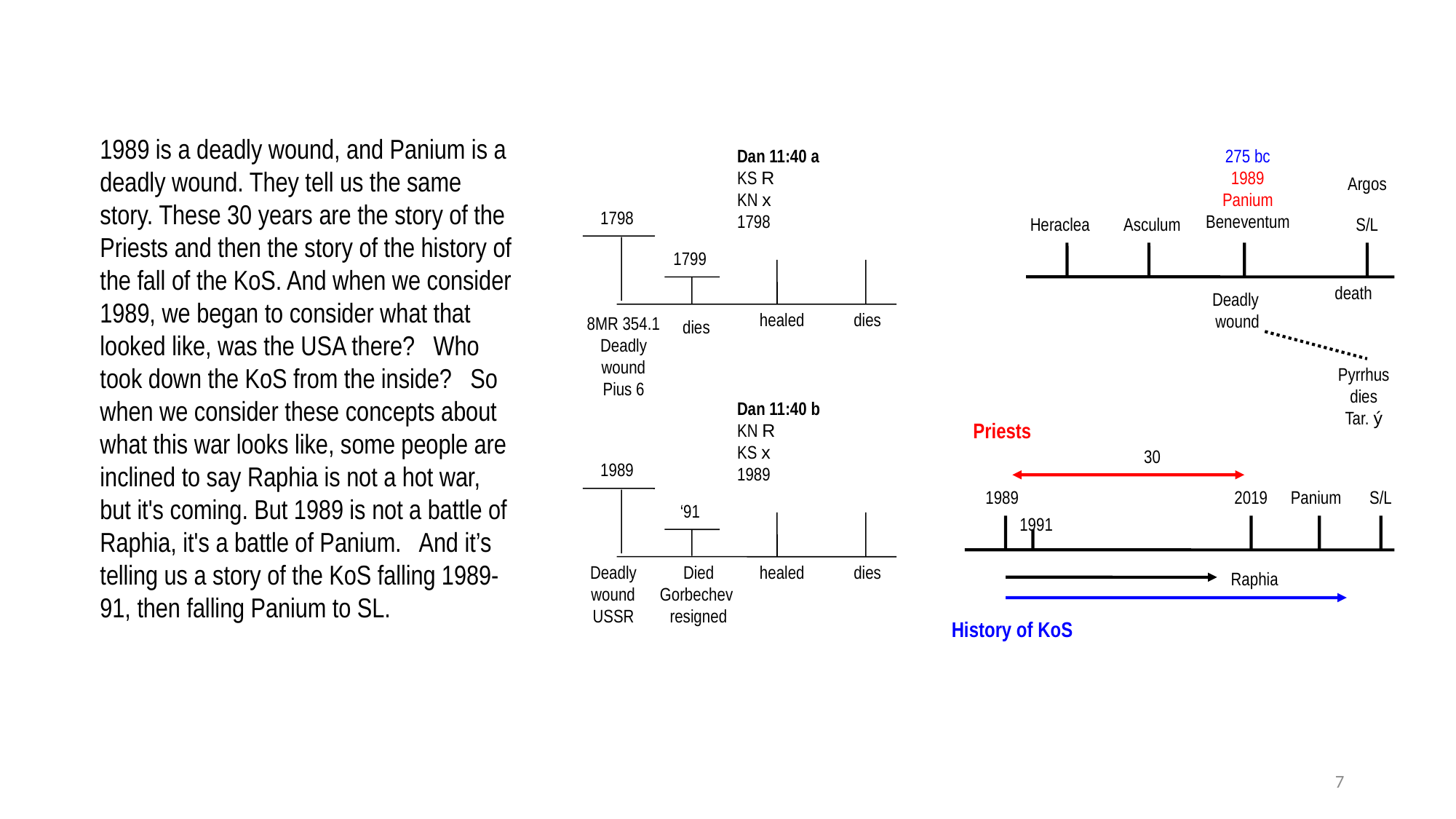

1989 is a deadly wound, and Panium is a deadly wound. They tell us the same story. These 30 years are the story of the Priests and then the story of the history of the fall of the KoS. And when we consider 1989, we began to consider what that looked like, was the USA there?   Who took down the KoS from the inside?   So when we consider these concepts about what this war looks like, some people are inclined to say Raphia is not a hot war, but it's coming. But 1989 is not a battle of Raphia, it's a battle of Panium.   And it’s telling us a story of the KoS falling 1989-91, then falling Panium to SL.

Dan 11:40 a
KS R
KN x
1798
275 bc
1989
Panium
Beneventum

Argos
1798
Heraclea
Asculum
S/L

1799

death
Deadly
wound

healed
dies
8MR 354.1
Deadly wound
Pius 6
dies

Pyrrhus dies
Tar. ý
Dan 11:40 b
KN R
KS x
1989
Priests
30
1989

1989
2019
Panium
S/L

‘91
1991

Deadly wound
USSR

Died
Gorbechev
resigned
healed
dies
Raphia

History of KoS
7